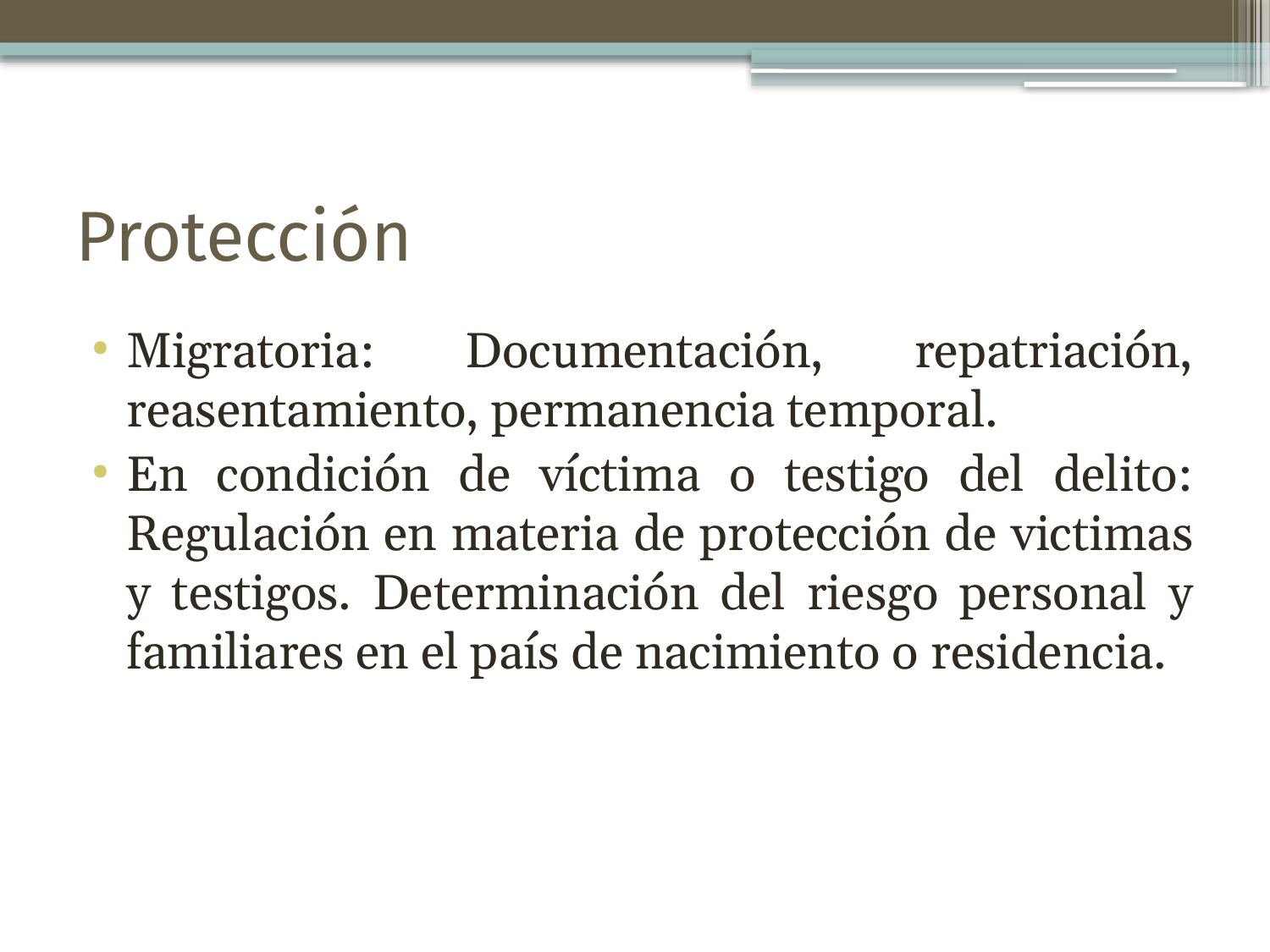

# Protección
Migratoria: Documentación, repatriación, reasentamiento, permanencia temporal.
En condición de víctima o testigo del delito: Regulación en materia de protección de victimas y testigos. Determinación del riesgo personal y familiares en el país de nacimiento o residencia.